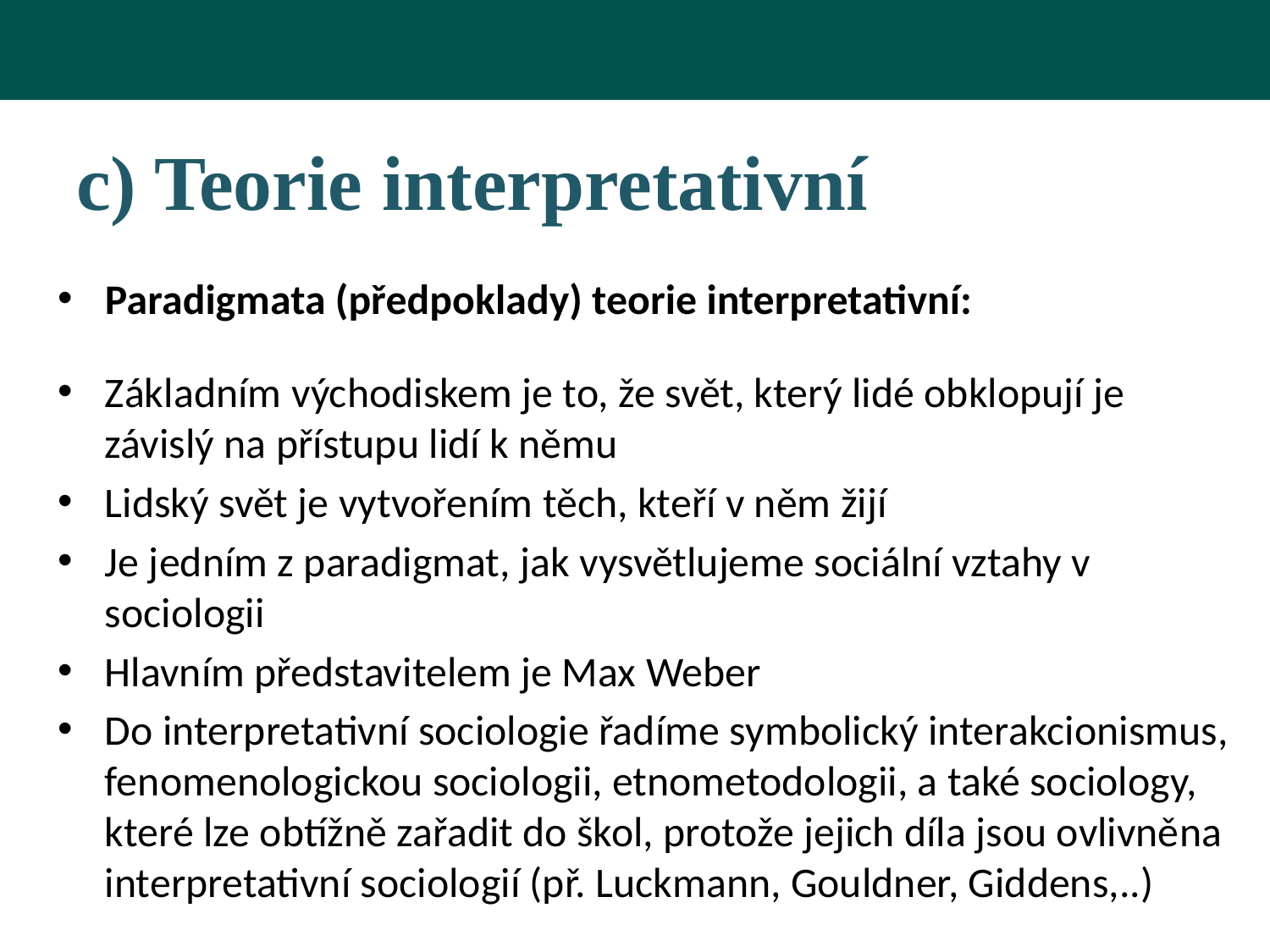

# c) Teorie interpretativní
Paradigmata (předpoklady) teorie interpretativní:

Základním východiskem je to, že svět, který lidé obklopují je závislý na přístupu lidí k němu
Lidský svět je vytvořením těch, kteří v něm žijí
Je jedním z paradigmat, jak vysvětlujeme sociální vztahy v sociologii
Hlavním představitelem je Max Weber
Do interpretativní sociologie řadíme symbolický interakcionismus, fenomenologickou sociologii, etnometodologii, a také sociology, které lze obtížně zařadit do škol, protože jejich díla jsou ovlivněna interpretativní sociologií (př. Luckmann, Gouldner, Giddens,..)